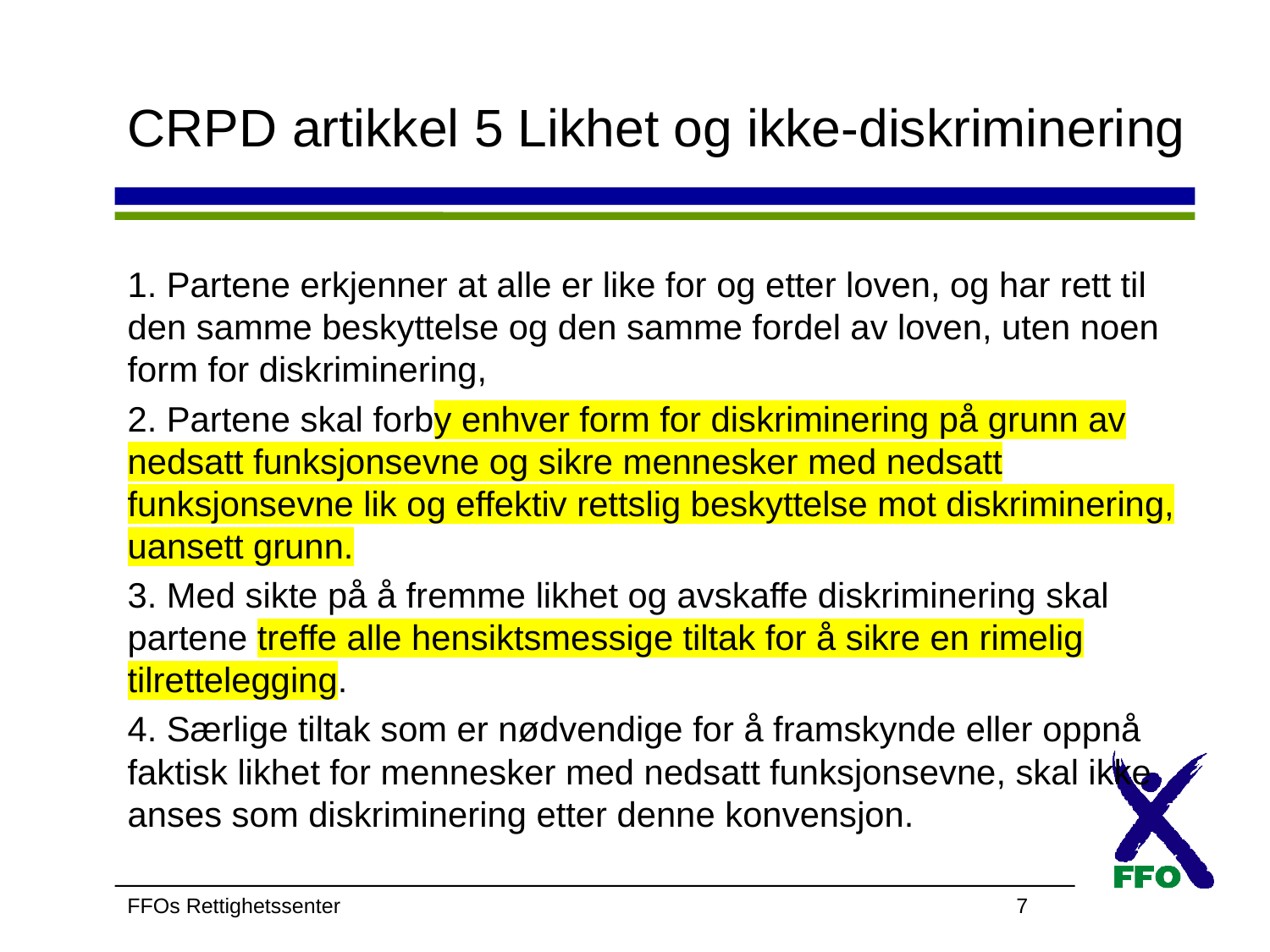

# CRPD artikkel 5 Likhet og ikke-diskriminering
1. Partene erkjenner at alle er like for og etter loven, og har rett til den samme beskyttelse og den samme fordel av loven, uten noen form for diskriminering,
2. Partene skal forby enhver form for diskriminering på grunn av nedsatt funksjonsevne og sikre mennesker med nedsatt funksjonsevne lik og effektiv rettslig beskyttelse mot diskriminering, uansett grunn.
3. Med sikte på å fremme likhet og avskaffe diskriminering skal partene treffe alle hensiktsmessige tiltak for å sikre en rimelig tilrettelegging.
4. Særlige tiltak som er nødvendige for å framskynde eller oppnå faktisk likhet for mennesker med nedsatt funksjonsevne, skal ikke anses som diskriminering etter denne konvensjon.